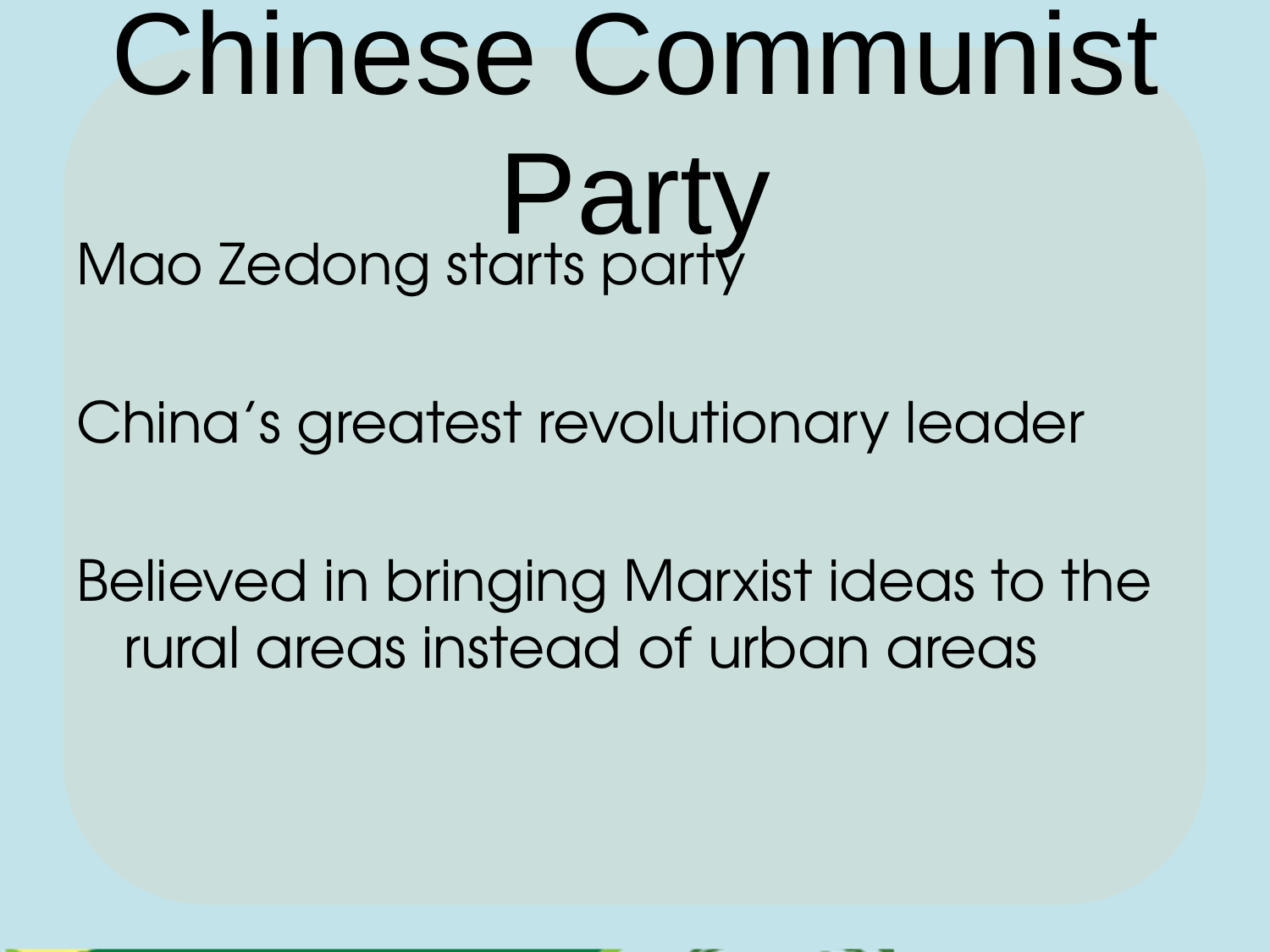

# Chinese Communist Party
Mao Zedong starts party

China’s greatest revolutionary leader

Believed in bringing Marxist ideas to the rural areas instead of urban areas